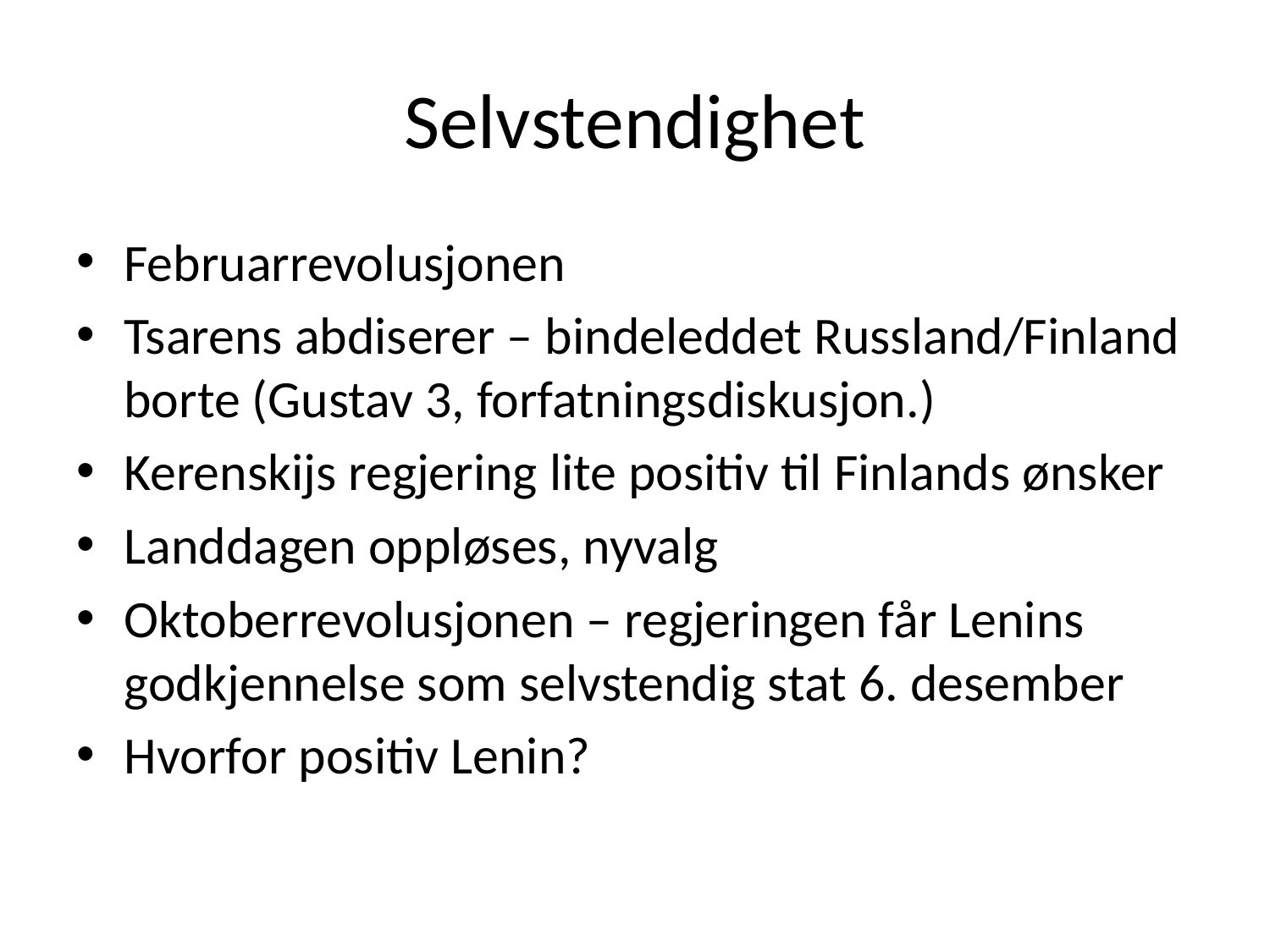

# Selvstendighet
Februarrevolusjonen
Tsarens abdiserer – bindeleddet Russland/Finland borte (Gustav 3, forfatningsdiskusjon.)
Kerenskijs regjering lite positiv til Finlands ønsker
Landdagen oppløses, nyvalg
Oktoberrevolusjonen – regjeringen får Lenins godkjennelse som selvstendig stat 6. desember
Hvorfor positiv Lenin?